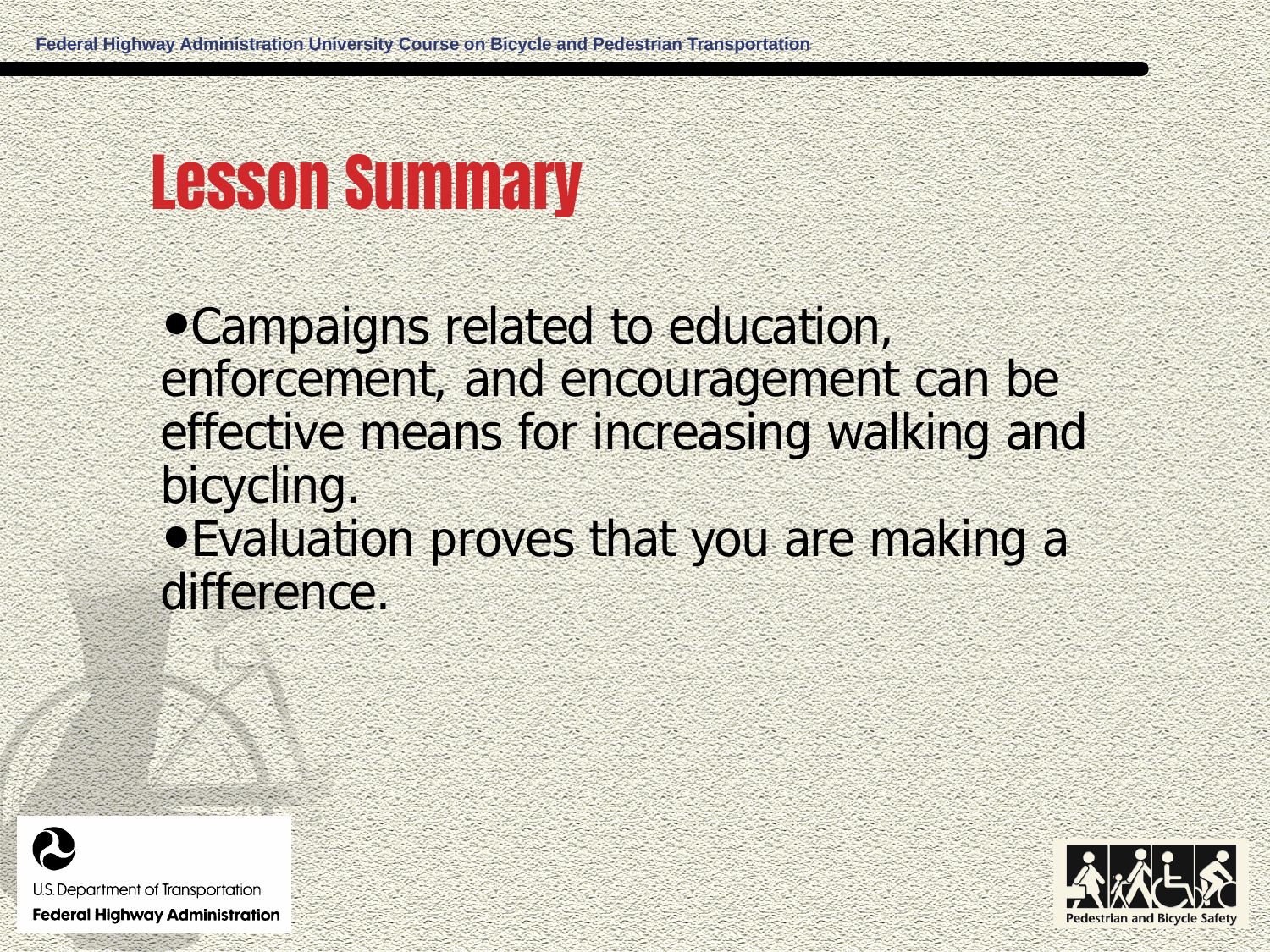

# Lesson Summary
Campaigns related to education, enforcement, and encouragement can be effective means for increasing walking and bicycling.
Evaluation proves that you are making a difference.